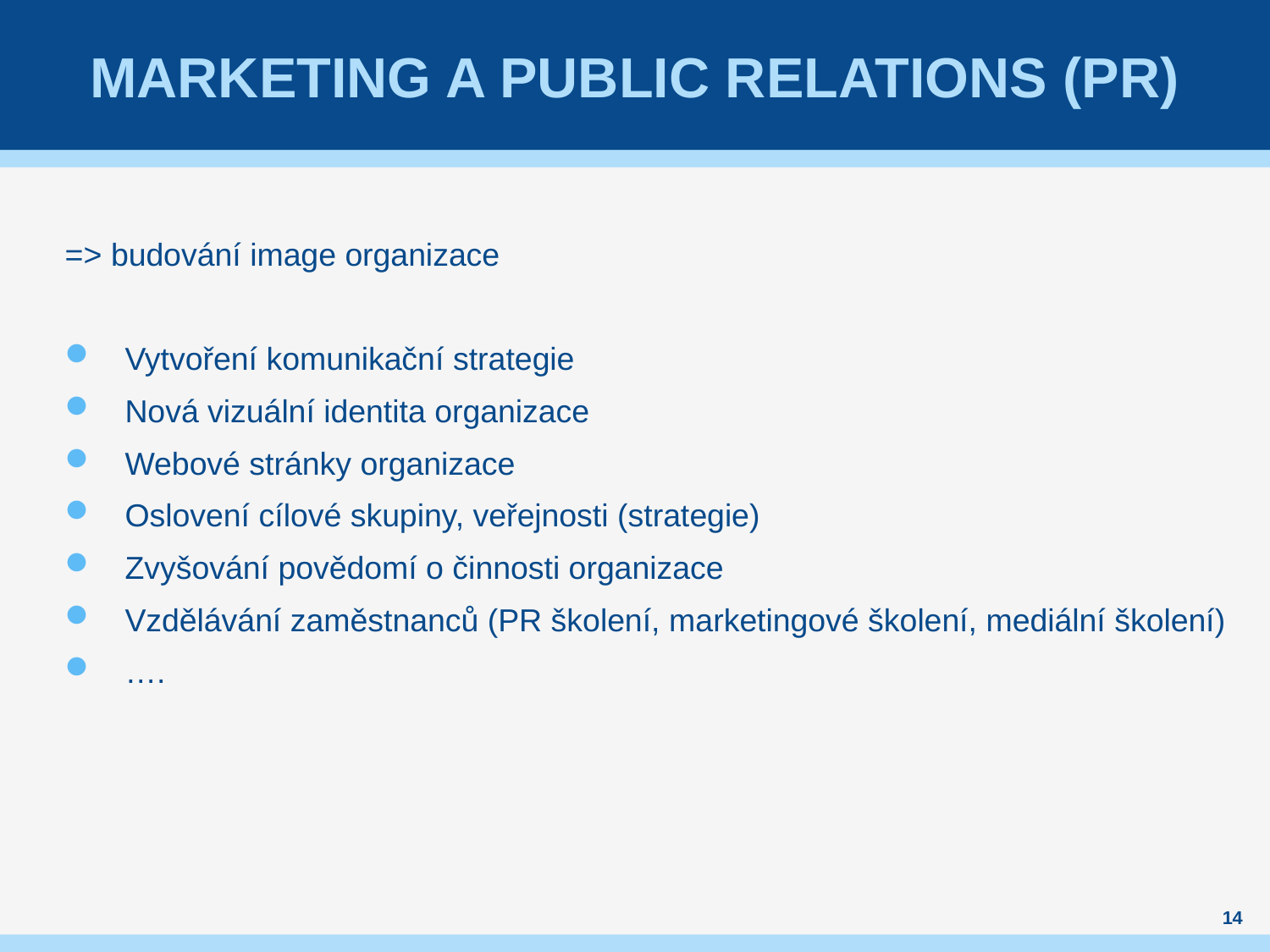

# Marketing a Public relations (pr)

=> budování image organizace

Vytvoření komunikační strategie
Nová vizuální identita organizace
Webové stránky organizace
Oslovení cílové skupiny, veřejnosti (strategie)
Zvyšování povědomí o činnosti organizace
Vzdělávání zaměstnanců (PR školení, marketingové školení, mediální školení)
….

14